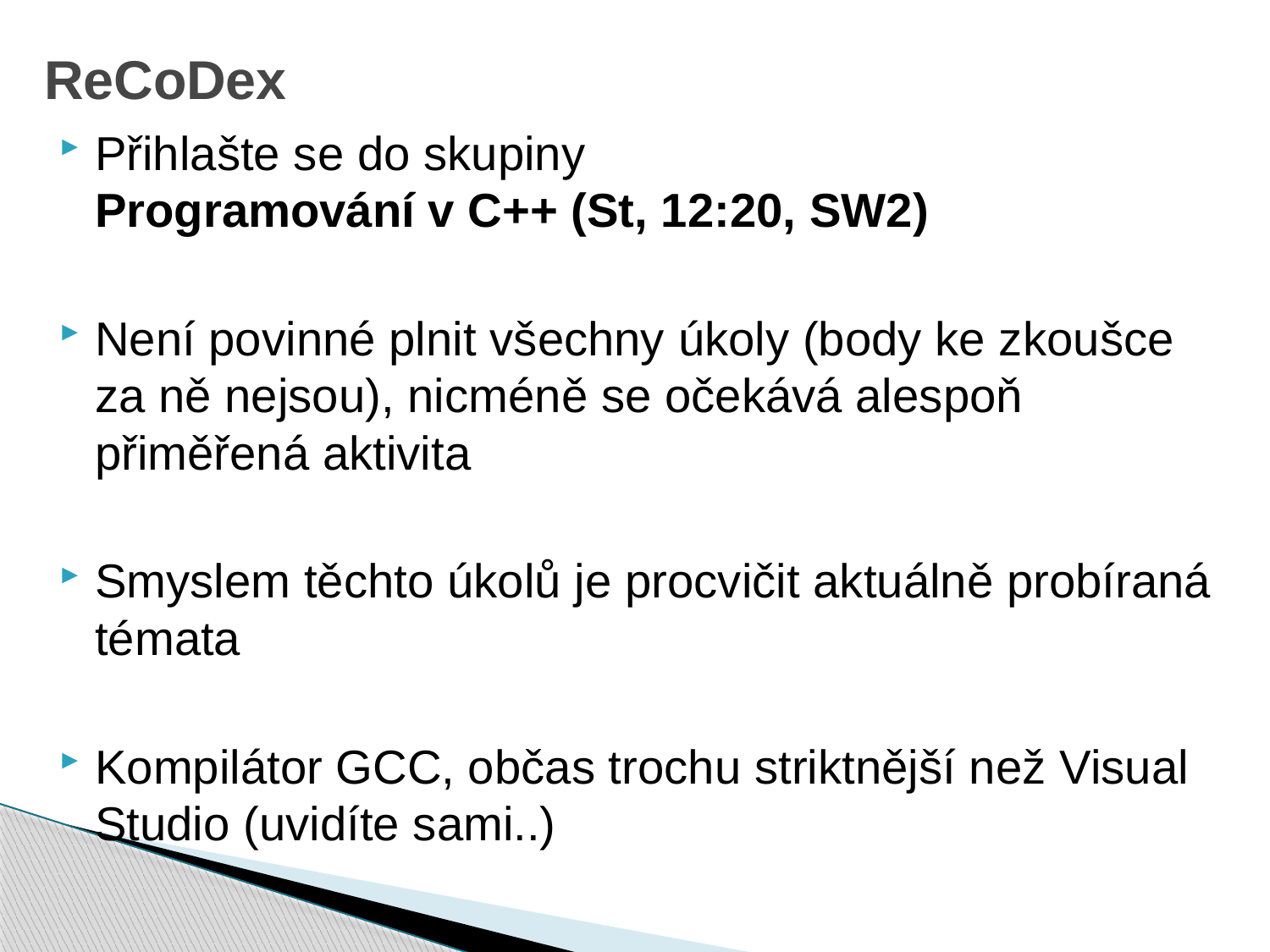

# ReCoDex
Přihlašte se do skupiny
Programování v C++ (St, 12:20, SW2)

Není povinné plnit všechny úkoly (body ke zkoušce za ně nejsou), nicméně se očekává alespoň přiměřená aktivita

Smyslem těchto úkolů je procvičit aktuálně probíraná témata

Kompilátor GCC, občas trochu striktnější než Visual Studio (uvidíte sami..)